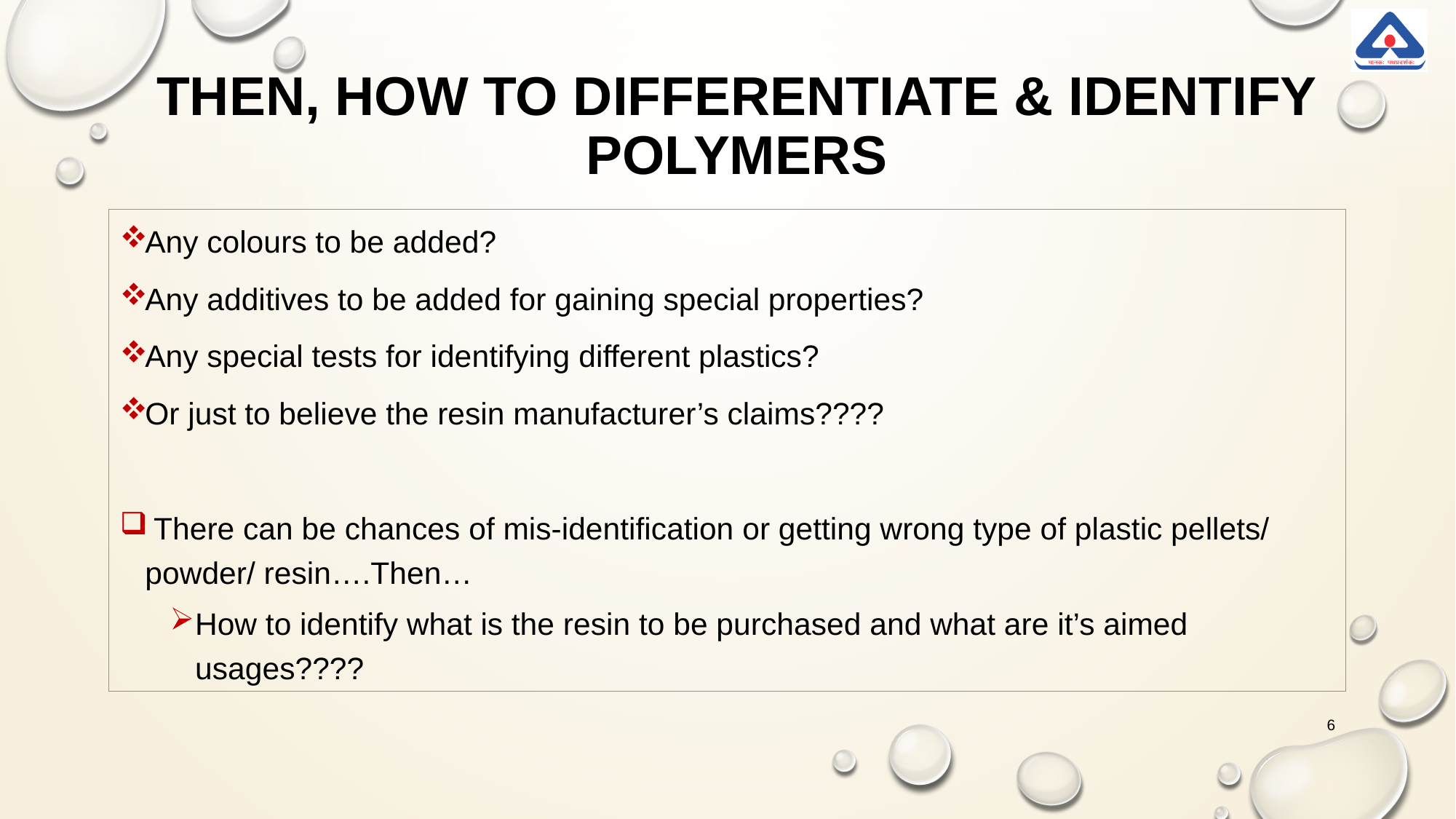

# Then, how to differentiate & identify polymers
Any colours to be added?
Any additives to be added for gaining special properties?
Any special tests for identifying different plastics?
Or just to believe the resin manufacturer’s claims????

 There can be chances of mis-identification or getting wrong type of plastic pellets/ powder/ resin….Then…
How to identify what is the resin to be purchased and what are it’s aimed usages????

6